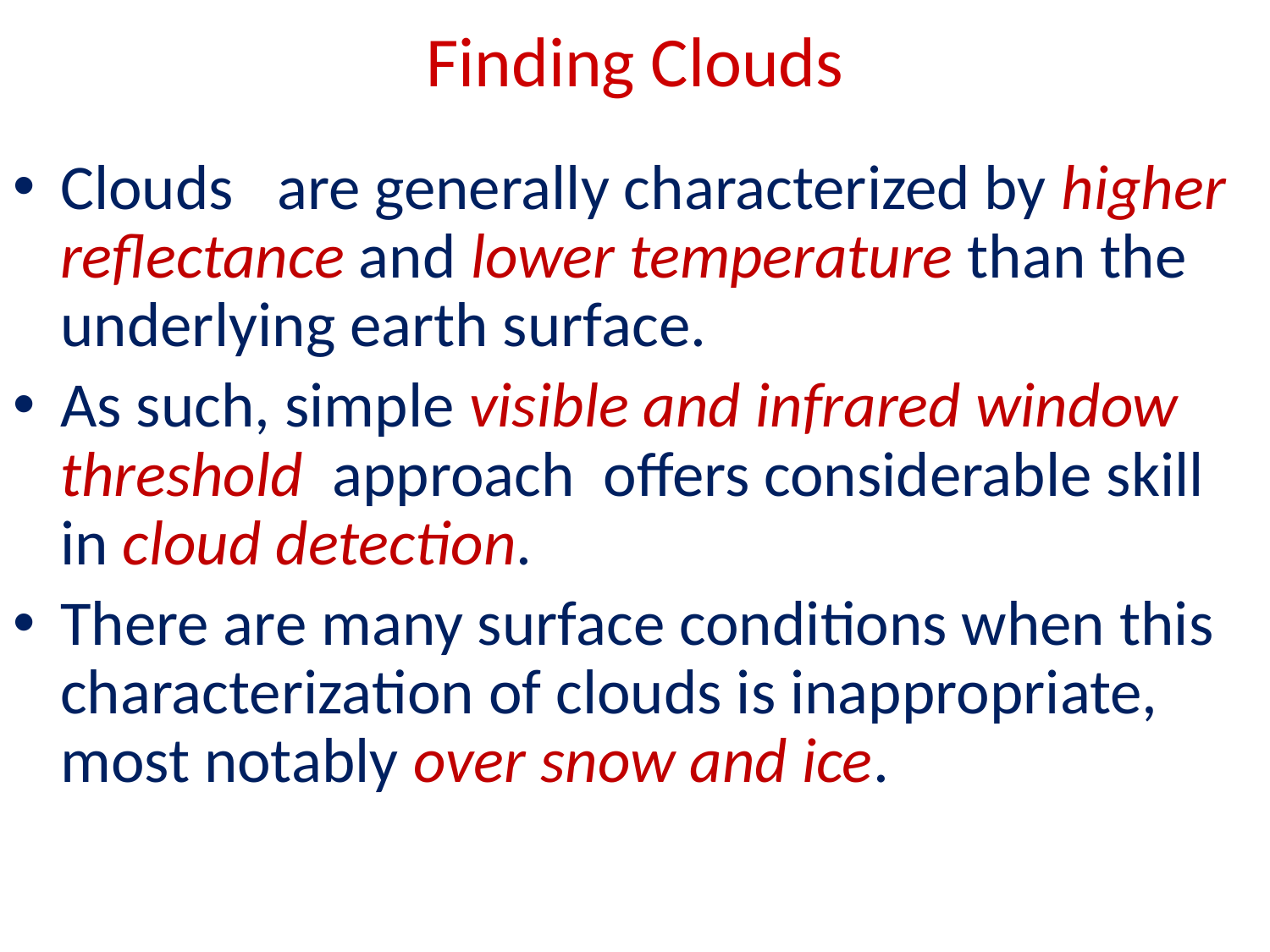

# Finding Clouds
Clouds   are generally characterized by higher reflectance and lower temperature than the underlying earth surface.
As such, simple visible and infrared window threshold  approach  offers considerable skill in cloud detection.
There are many surface conditions when this characterization of clouds is inappropriate, most notably over snow and ice.